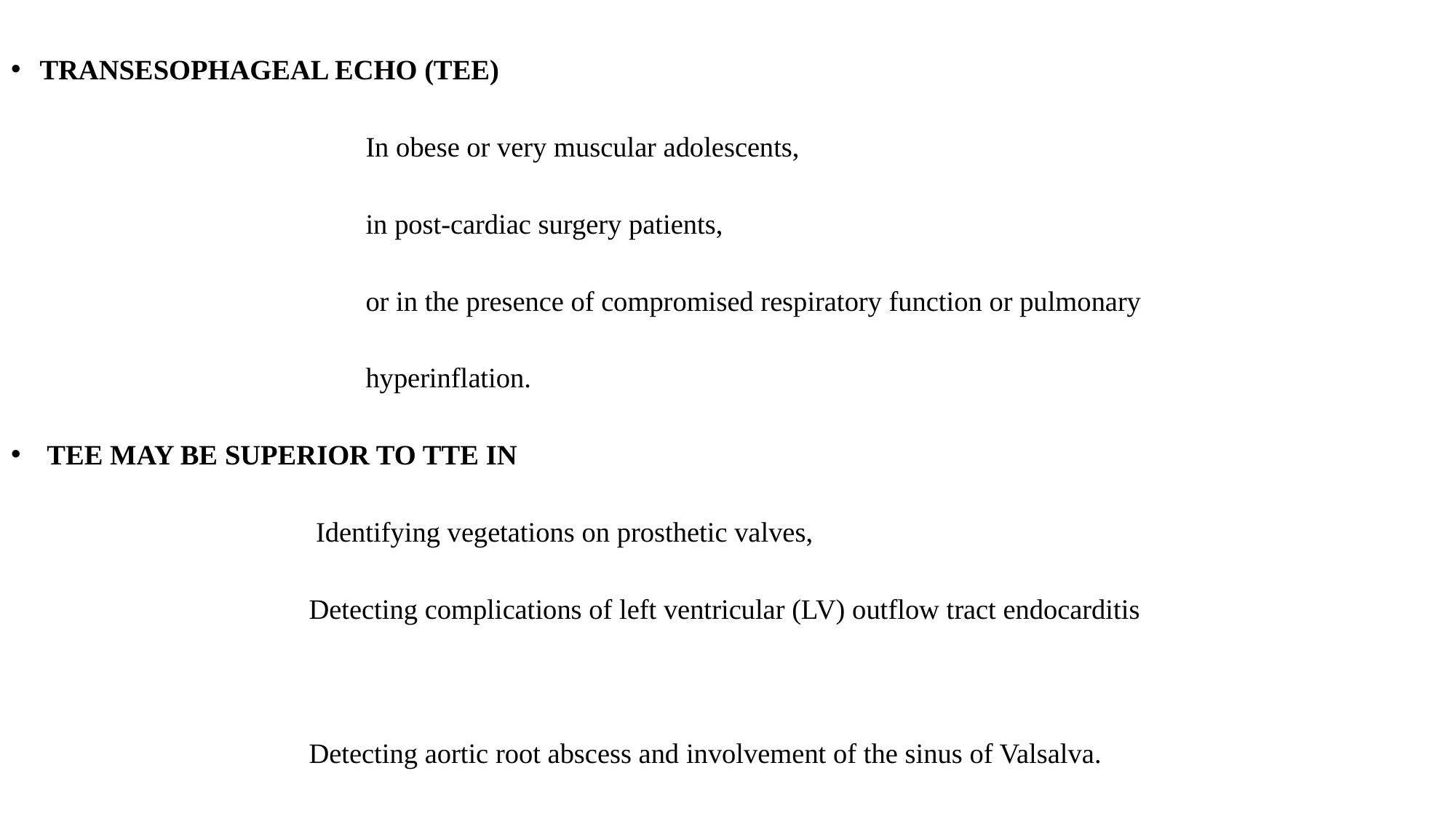

TRANSESOPHAGEAL ECHO (TEE)
                                                  In obese or very muscular adolescents,
                                                  in post-cardiac surgery patients,
                                                  or in the presence of compromised respiratory function or pulmonary
                                                  hyperinflation.
 TEE MAY BE SUPERIOR TO TTE IN
                                           Identifying vegetations on prosthetic valves,
                                          Detecting complications of left ventricular (LV) outflow tract endocarditis
                                          Detecting aortic root abscess and involvement of the sinus of Valsalva.